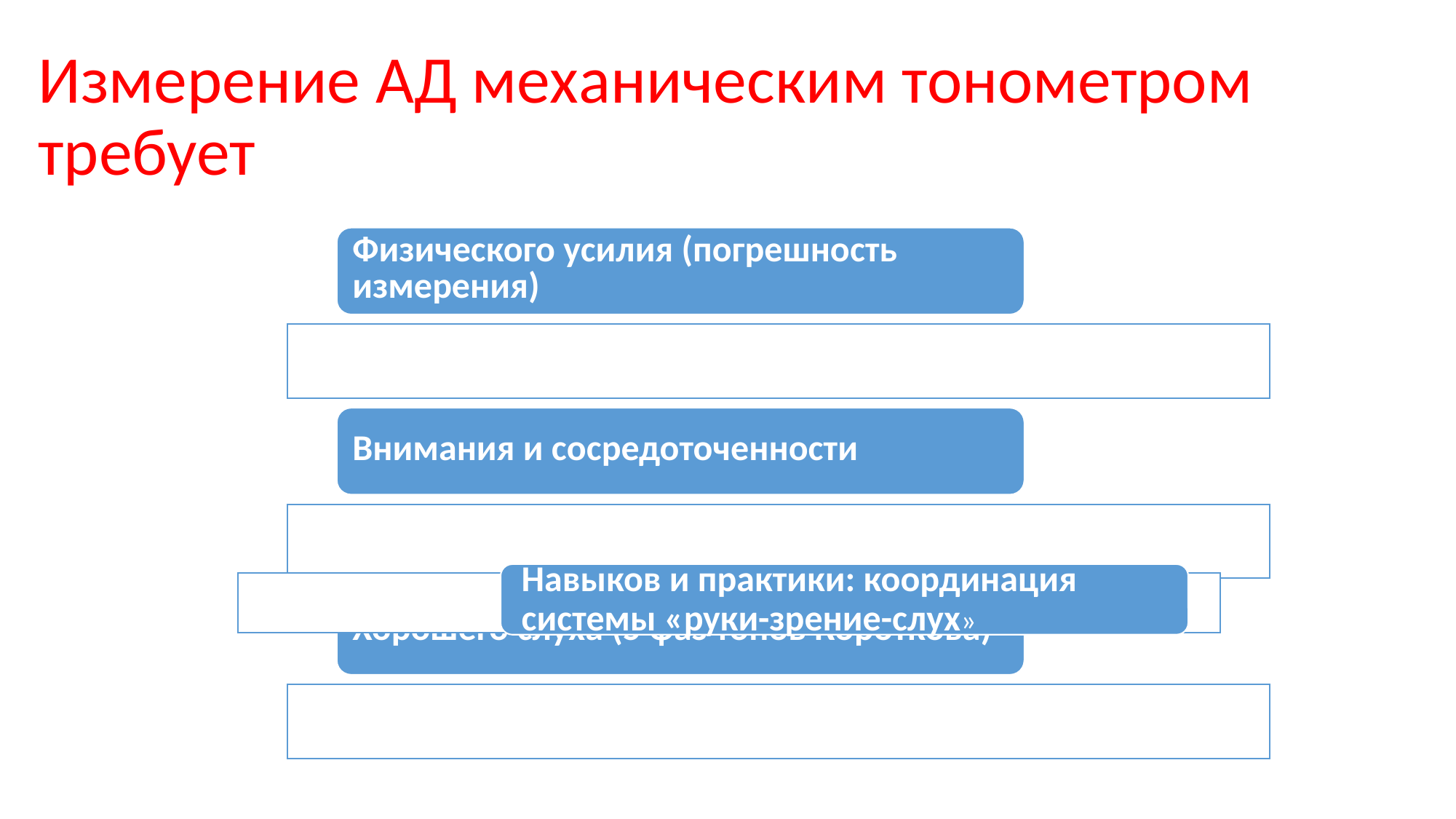

# Измерение АД механическим тонометром требует
Физического усилия (погрешность измерения)
Внимания и сосредоточенности
Хорошего слуха (5 фаз тонов Короткова)

Навыков и практики: координация системы «руки-зрение-слух»